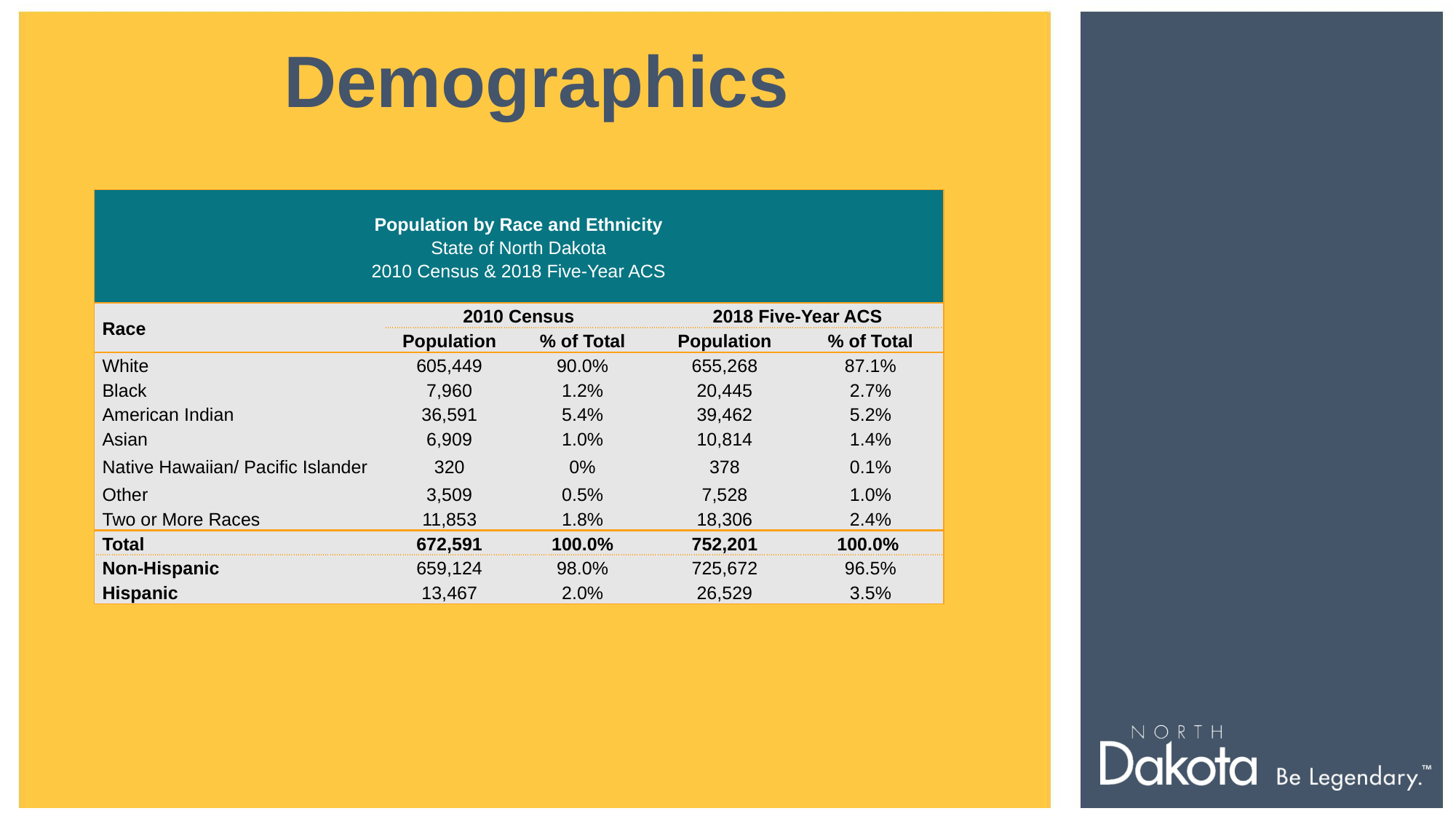

Demographics

| Population by Race and Ethnicity State of North Dakota 2010 Census & 2018 Five-Year ACS |  |  |  |  |
| --- | --- | --- | --- | --- |
| Race | 2010 Census |  | 2018 Five-Year ACS |  |
|  | Population | % of Total | Population | % of Total |
| White | 605,449 | 90.0% | 655,268 | 87.1% |
| Black | 7,960 | 1.2% | 20,445 | 2.7% |
| American Indian | 36,591 | 5.4% | 39,462 | 5.2% |
| Asian | 6,909 | 1.0% | 10,814 | 1.4% |
| Native Hawaiian/ Pacific Islander | 320 | 0% | 378 | 0.1% |
| Other | 3,509 | 0.5% | 7,528 | 1.0% |
| Two or More Races | 11,853 | 1.8% | 18,306 | 2.4% |
| Total | 672,591 | 100.0% | 752,201 | 100.0% |
| Non-Hispanic | 659,124 | 98.0% | 725,672 | 96.5% |
| Hispanic | 13,467 | 2.0% | 26,529 | 3.5% |